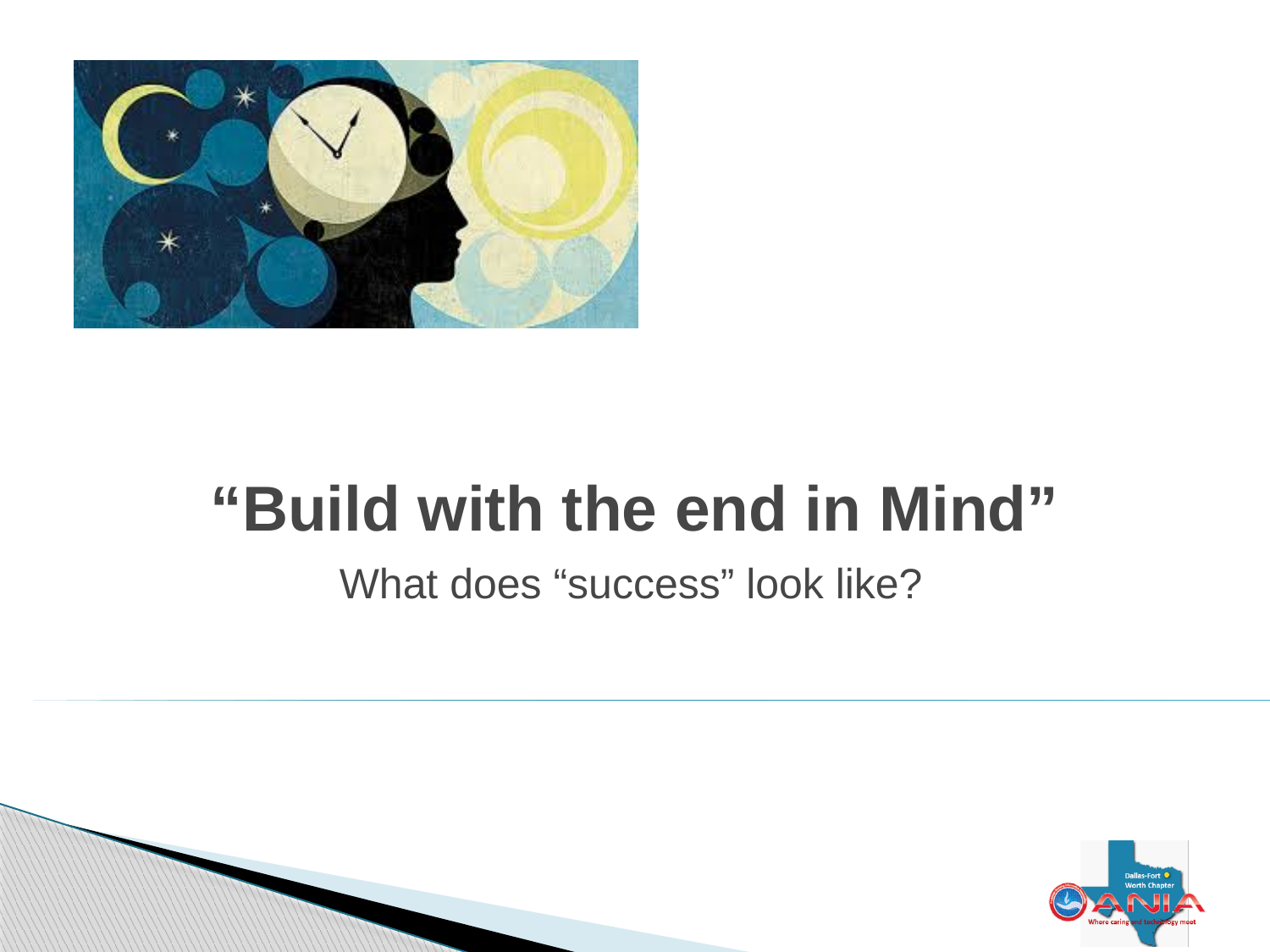

# “Build with the end in Mind”
What does “success” look like?
5